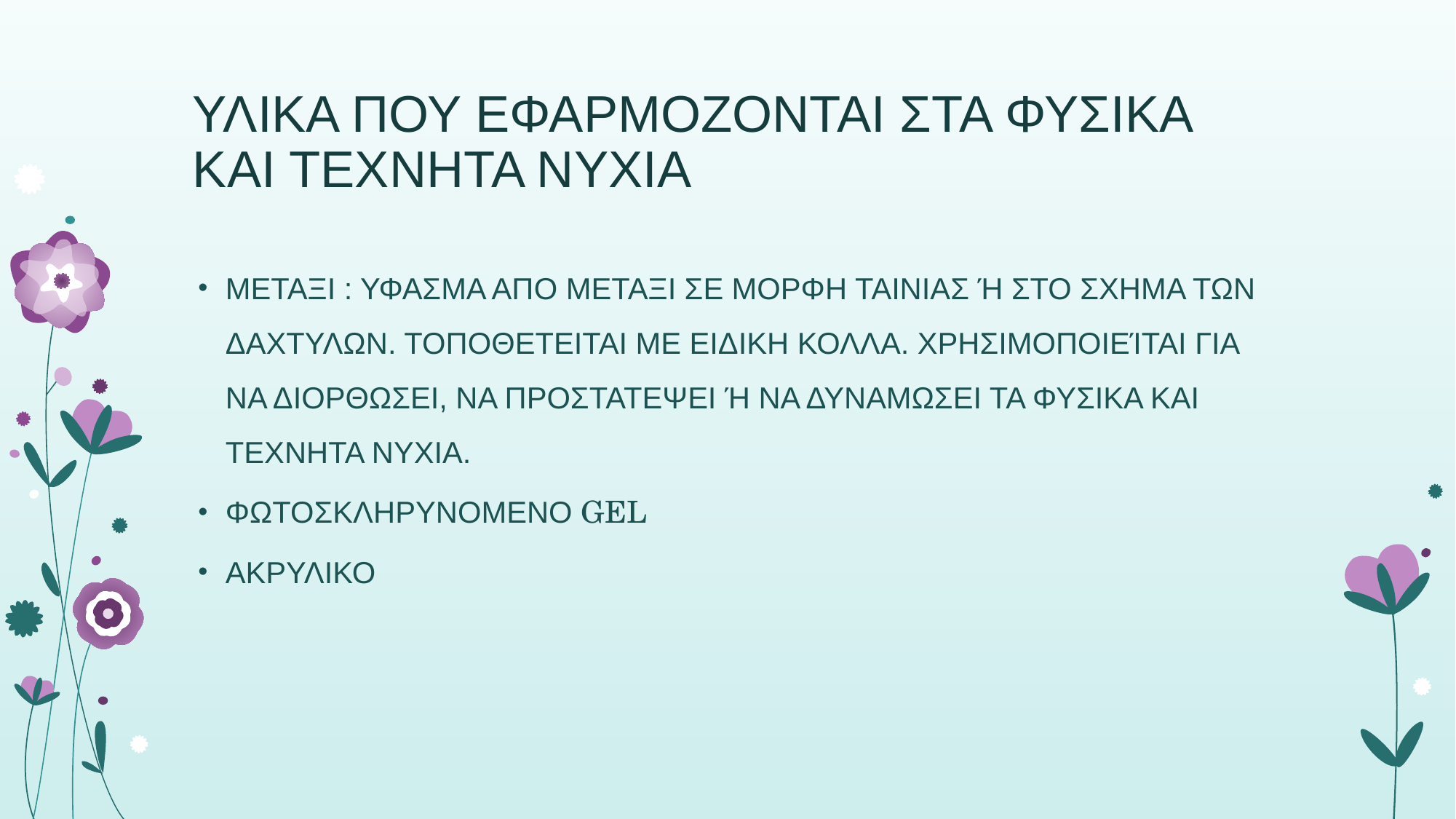

# ΥΛΙΚΑ ΠΟΥ ΕΦΑΡΜΟΖΟΝΤΑΙ ΣΤΑ ΦΥΣΙΚΑ ΚΑΙ ΤΕΧΝΗΤΑ ΝΥΧΙΑ
ΜΕΤΑΞΙ : ΥΦΑΣΜΑ ΑΠΟ ΜΕΤΑΞΙ ΣΕ ΜΟΡΦΗ ΤΑΙΝΙΑΣ Ή ΣΤΟ ΣΧΗΜΑ ΤΩΝ ΔΑΧΤΥΛΩΝ. ΤΟΠΟΘΕΤΕΙΤΑΙ ΜΕ ΕΙΔΙΚΗ ΚΟΛΛΑ. ΧΡΗΣΙΜΟΠΟΙΕΊΤΑΙ ΓΙΑ ΝΑ ΔΙΟΡΘΩΣΕΙ, ΝΑ ΠΡΟΣΤΑΤΕΨΕΙ Ή ΝΑ ΔΥΝΑΜΩΣΕΙ ΤΑ ΦΥΣΙΚΑ ΚΑΙ ΤΕΧΝΗΤΑ ΝΥΧΙΑ.
ΦΩΤΟΣΚΛΗΡΥΝΟΜΕΝΟ GEL
ΑΚΡΥΛΙΚΟ